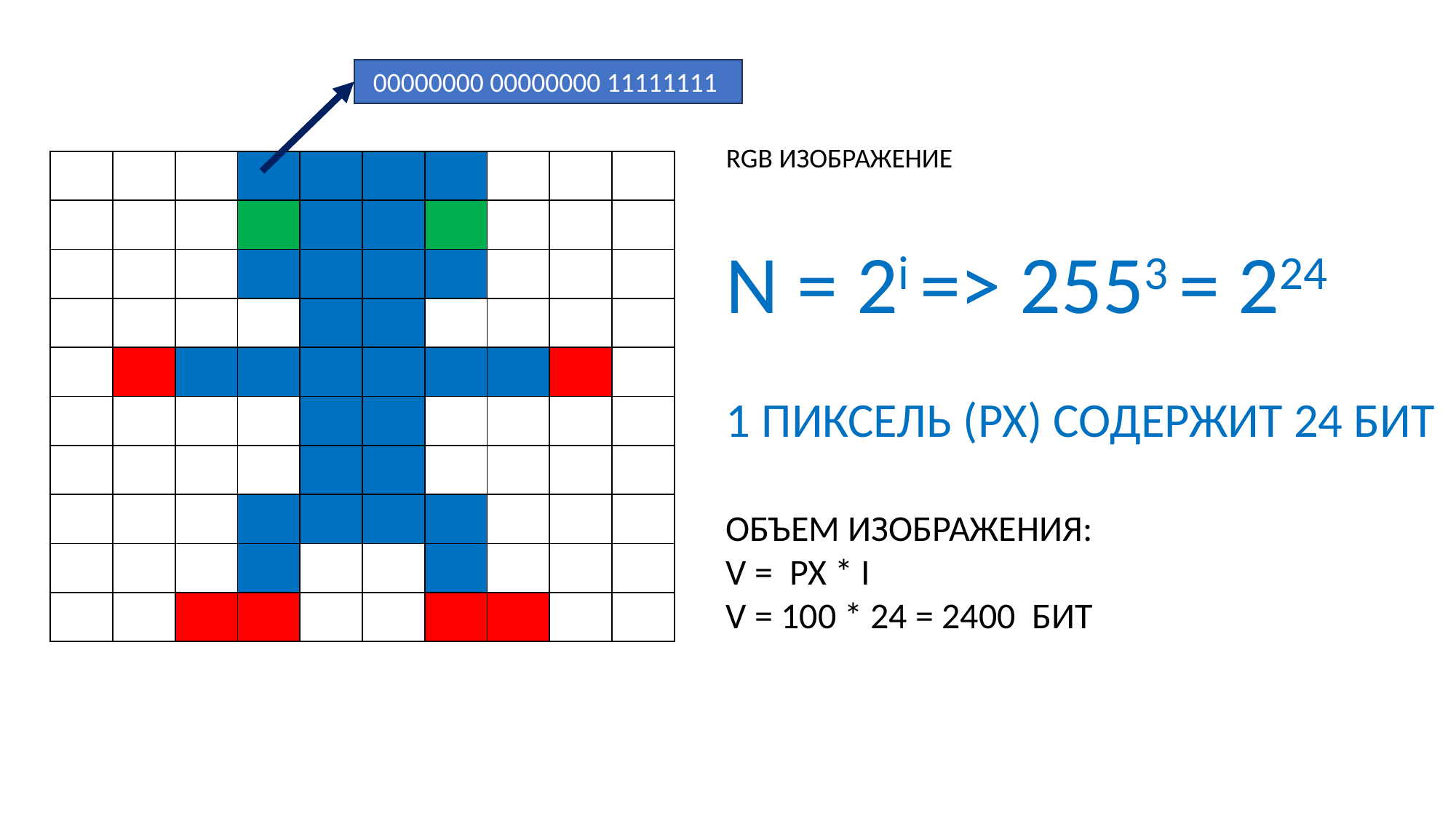

00000000 00000000 11111111
RGB ИЗОБРАЖЕНИЕ

N = 2i => 2553 = 224

1 ПИКСЕЛЬ (PX) СОДЕРЖИТ 24 БИТ

ОБЪЕМ ИЗОБРАЖЕНИЯ:
V =  PX * I
V = 100 * 24 = 2400  БИТ
|  |  |  |  |  |  |  |  |  |  |
| --- | --- | --- | --- | --- | --- | --- | --- | --- | --- |
|  |  |  |  |  |  |  |  |  |  |
|  |  |  |  |  |  |  |  |  |  |
|  |  |  |  |  |  |  |  |  |  |
|  |  |  |  |  |  |  |  |  |  |
|  |  |  |  |  |  |  |  |  |  |
|  |  |  |  |  |  |  |  |  |  |
|  |  |  |  |  |  |  |  |  |  |
|  |  |  |  |  |  |  |  |  |  |
|  |  |  |  |  |  |  |  |  |  |